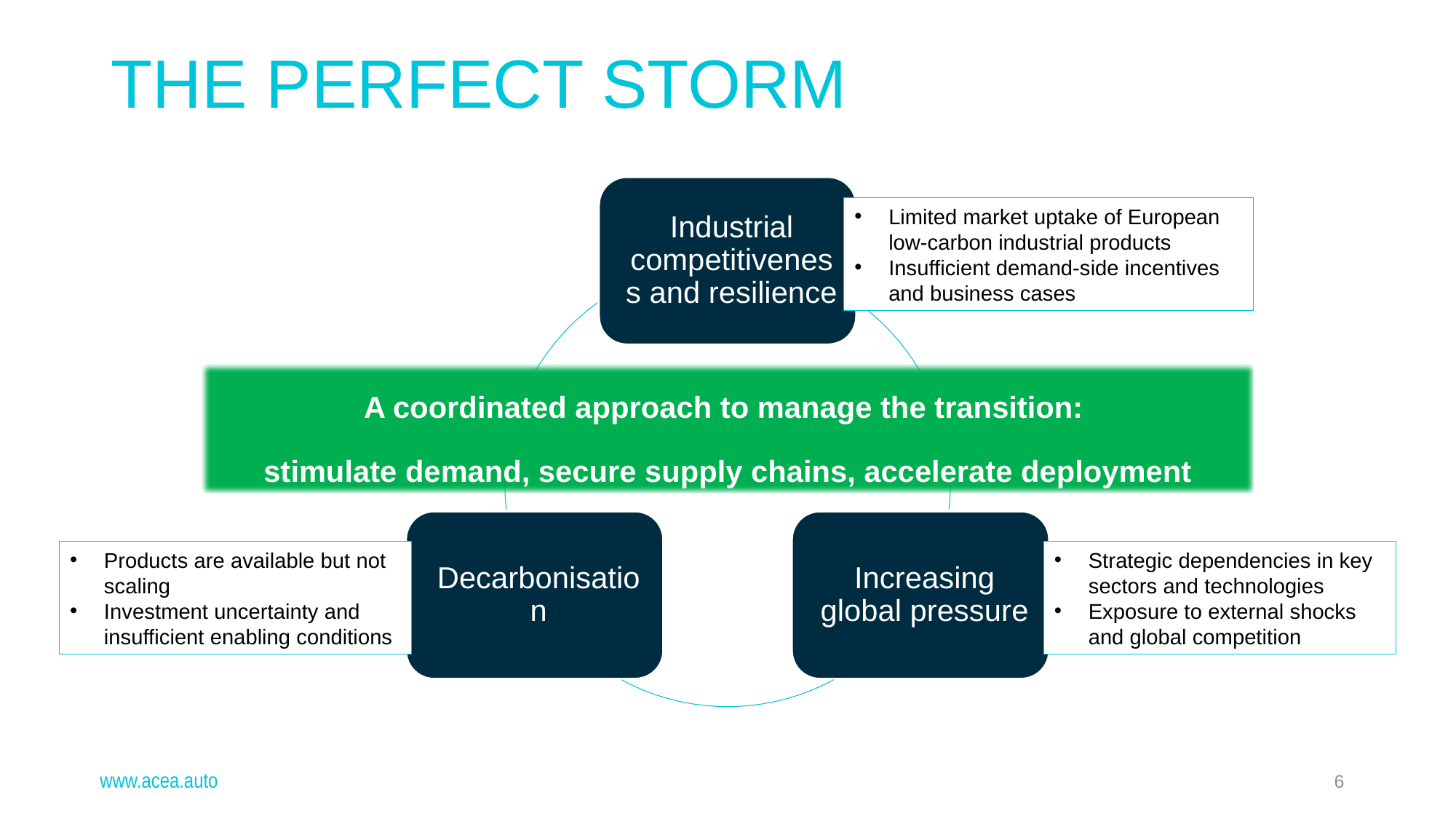

The perfect storm
Industrial competitiveness and resilience
Increasing global pressure
Decarbonisation
Limited market uptake of European low-carbon industrial products
Insufficient demand-side incentives and business cases
A coordinated approach to manage the transition:
stimulate demand, secure supply chains, accelerate deployment
Products are available but not scaling
Investment uncertainty and insufficient enabling conditions
Strategic dependencies in key sectors and technologies
Exposure to external shocks and global competition
www.acea.auto
6